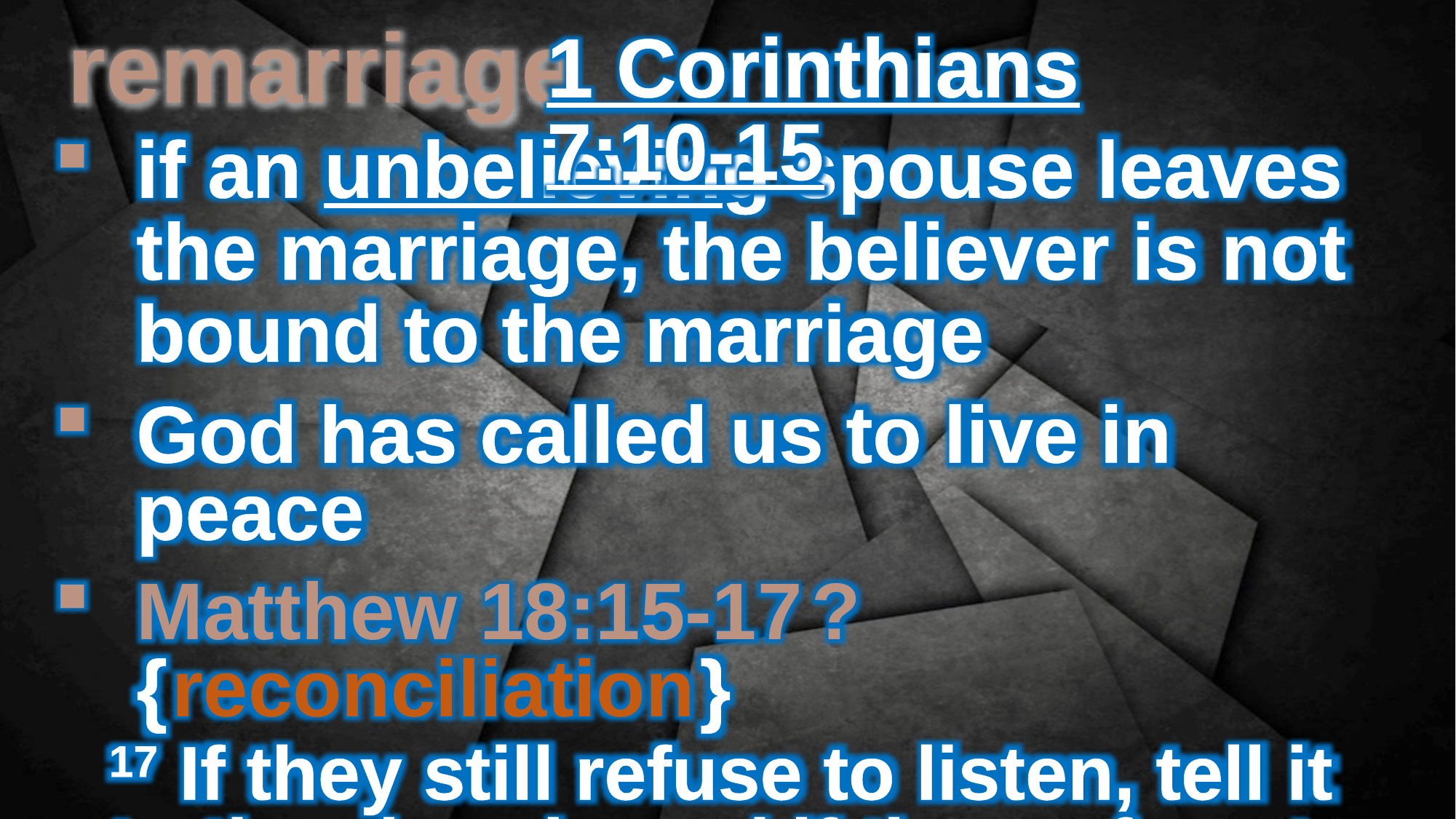

1 Corinthians 7:10-15
remarriage
if an unbelieving spouse leaves the marriage, the believer is not bound to the marriage
God has called us to live in peace
Matthew 18:15-17? {reconciliation}
17 If they still refuse to listen, tell it to the church; and if they refuse to listen even to the church, treat them as you would a pagan (or unbeliever) or a tax collector.